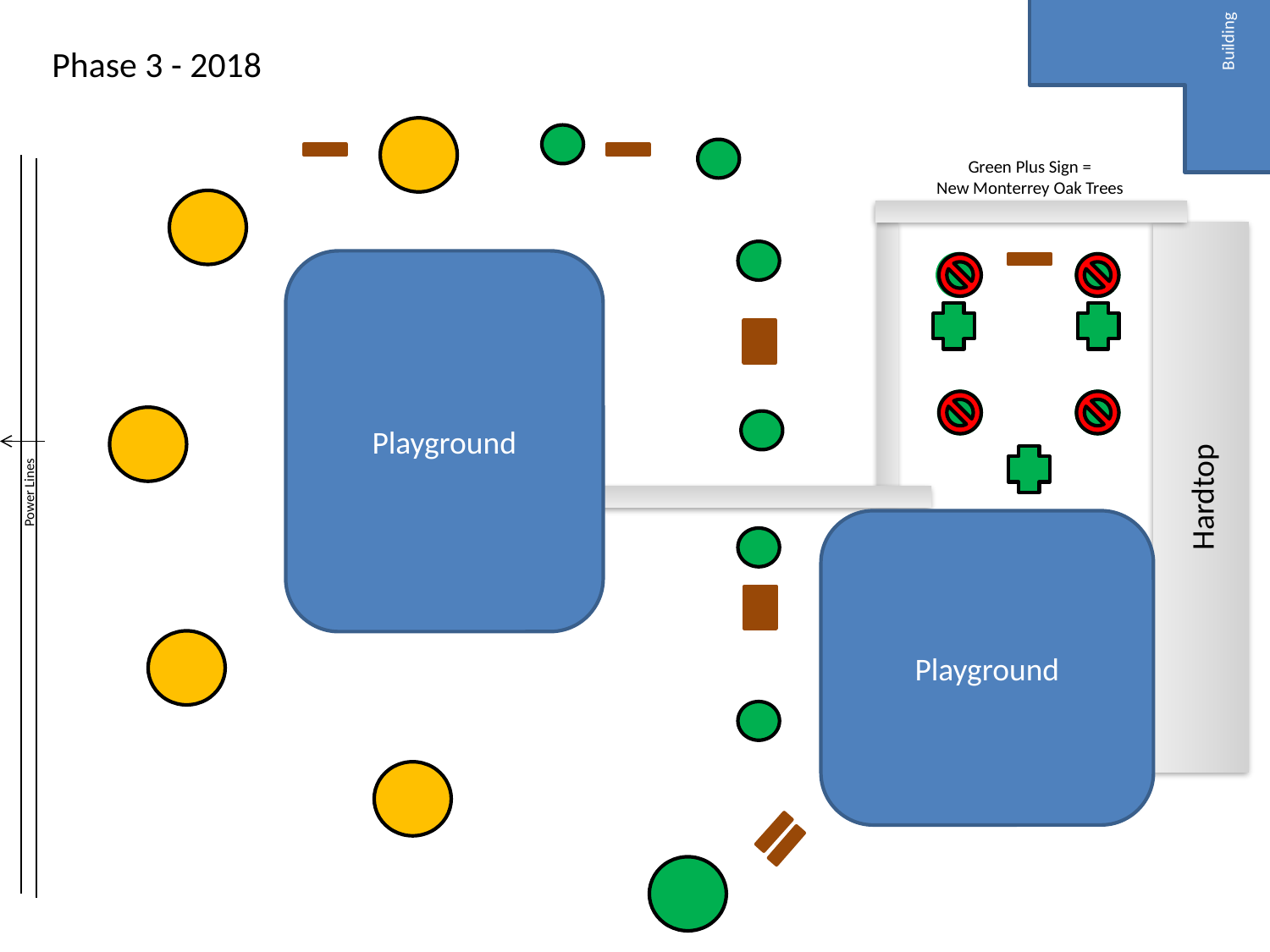

Building
Phase 3 - 2018

Green Plus Sign =
New Monterrey Oak Trees

Playground

Power Lines

Hardtop

Playground